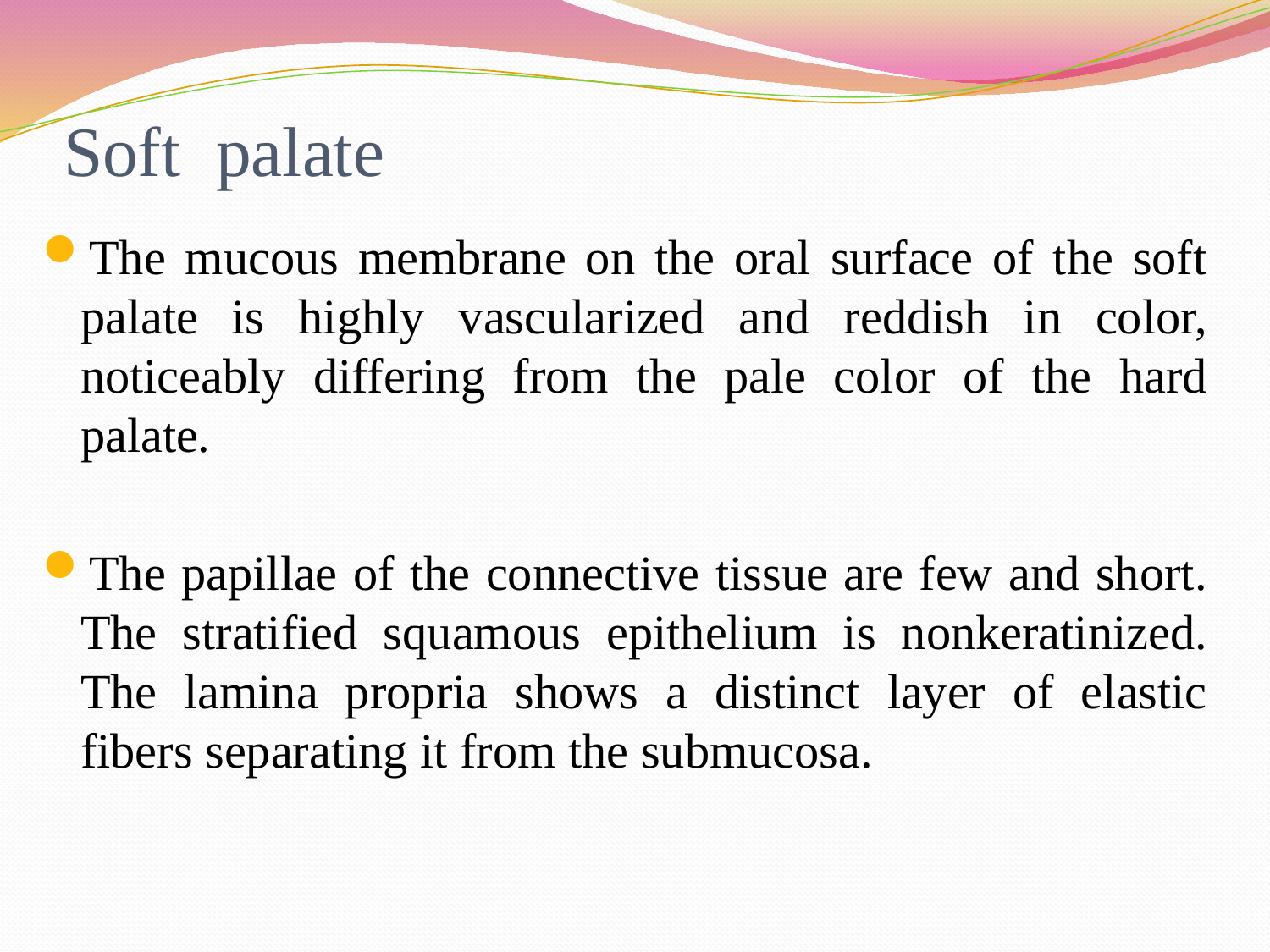

# Soft  palate
The mucous membrane on the oral surface of the soft palate is highly vascularized and reddish in color, noticeably differing from the pale color of the hard palate.

The papillae of the connective tissue are few and short. The stratified squamous epithelium is nonkeratinized. The lamina propria shows a distinct layer of elastic fibers separating it from the submucosa.